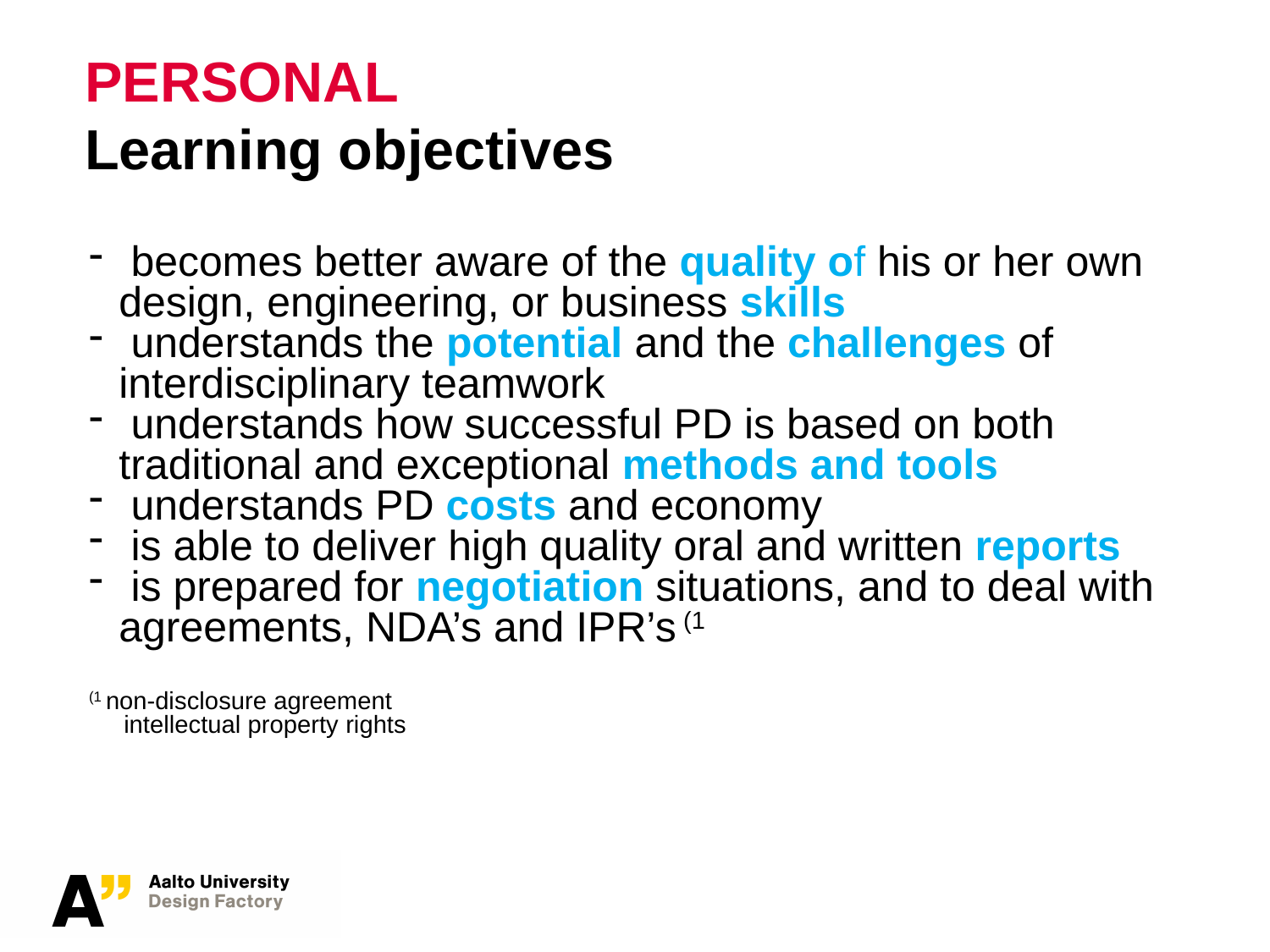

PERSONAL
Learning objectives
 becomes better aware of the quality of his or her own design, engineering, or business skills
 understands the potential and the challenges of interdisciplinary teamwork
 understands how successful PD is based on both traditional and exceptional methods and tools
 understands PD costs and economy
 is able to deliver high quality oral and written reports
 is prepared for negotiation situations, and to deal with agreements, NDA’s and IPR’s (1

(1 non-disclosure agreement
     intellectual property rights